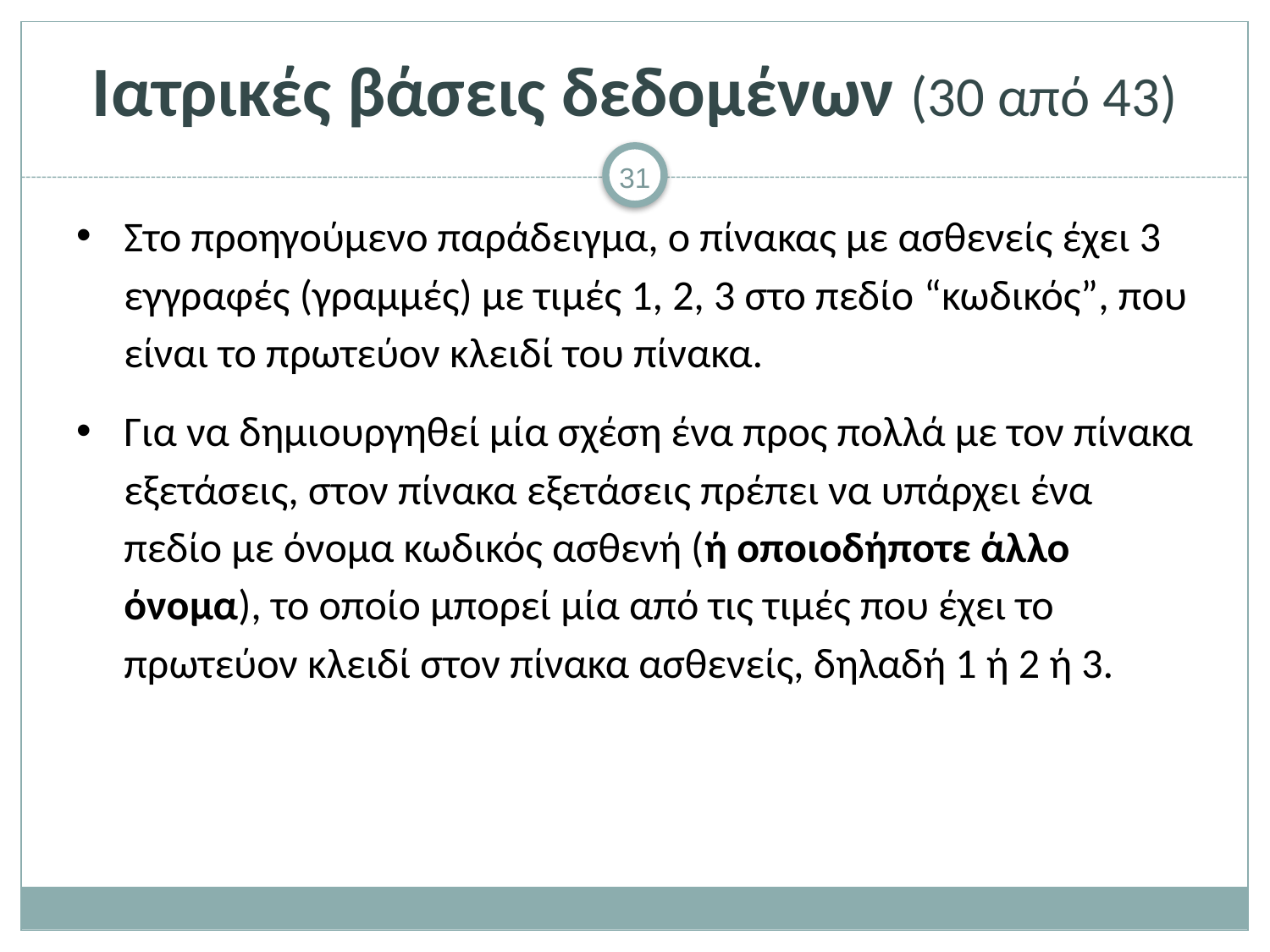

# Ιατρικές βάσεις δεδομένων (30 από 43)
Στο προηγούμενο παράδειγμα, ο πίνακας με ασθενείς έχει 3 εγγραφές (γραμμές) με τιμές 1, 2, 3 στο πεδίο “κωδικός”, που είναι το πρωτεύον κλειδί του πίνακα.
Για να δημιουργηθεί μία σχέση ένα προς πολλά με τον πίνακα εξετάσεις, στον πίνακα εξετάσεις πρέπει να υπάρχει ένα πεδίο με όνομα κωδικός ασθενή (ή οποιοδήποτε άλλο όνομα), το οποίο μπορεί μία από τις τιμές που έχει το πρωτεύον κλειδί στον πίνακα ασθενείς, δηλαδή 1 ή 2 ή 3.